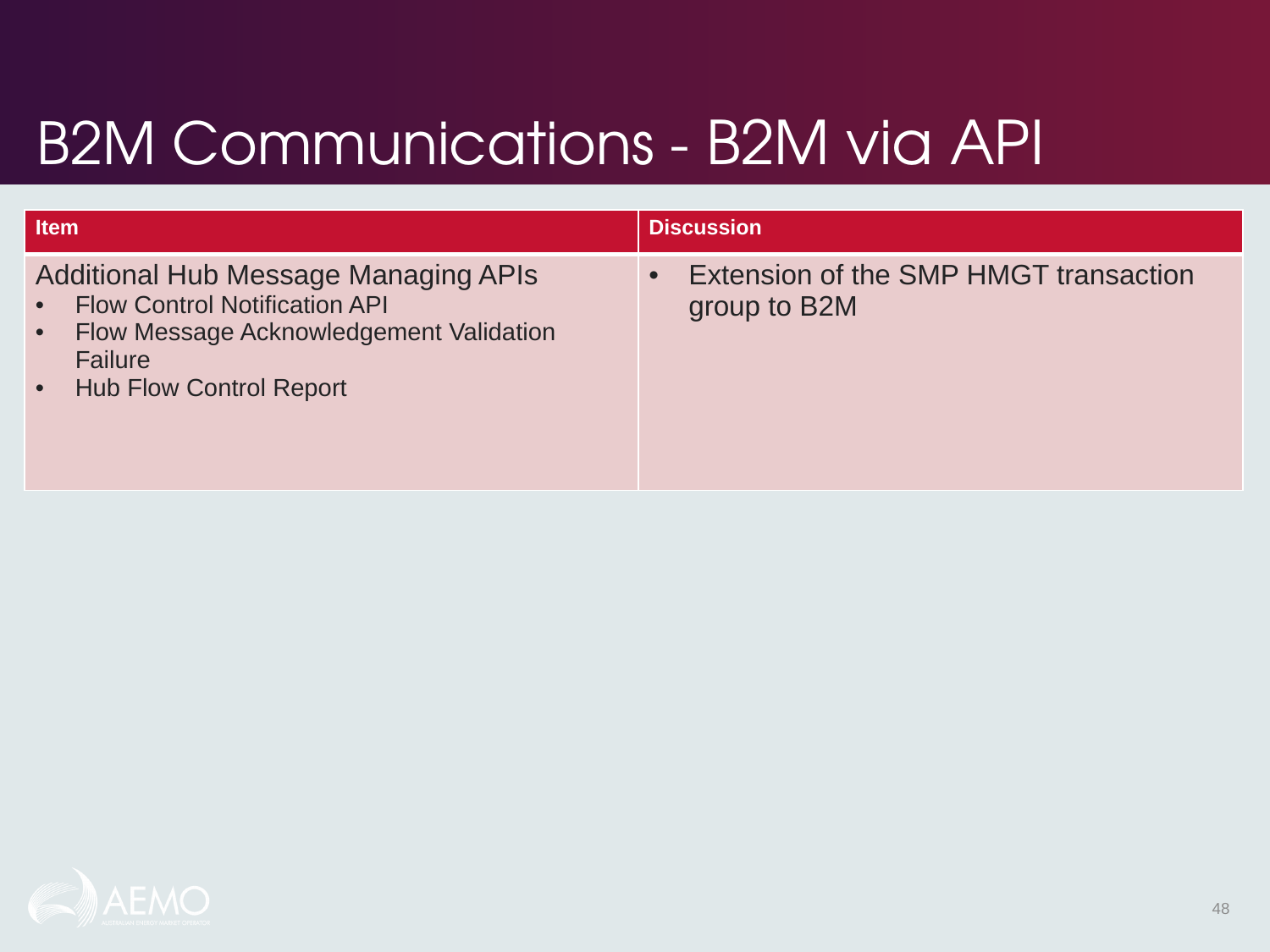

# B2M Communications - B2M via API
| Item | Discussion |
| --- | --- |
| Additional Hub Message Managing APIs Flow Control Notification API Flow Message Acknowledgement Validation Failure Hub Flow Control Report | Extension of the SMP HMGT transaction group to B2M |
48